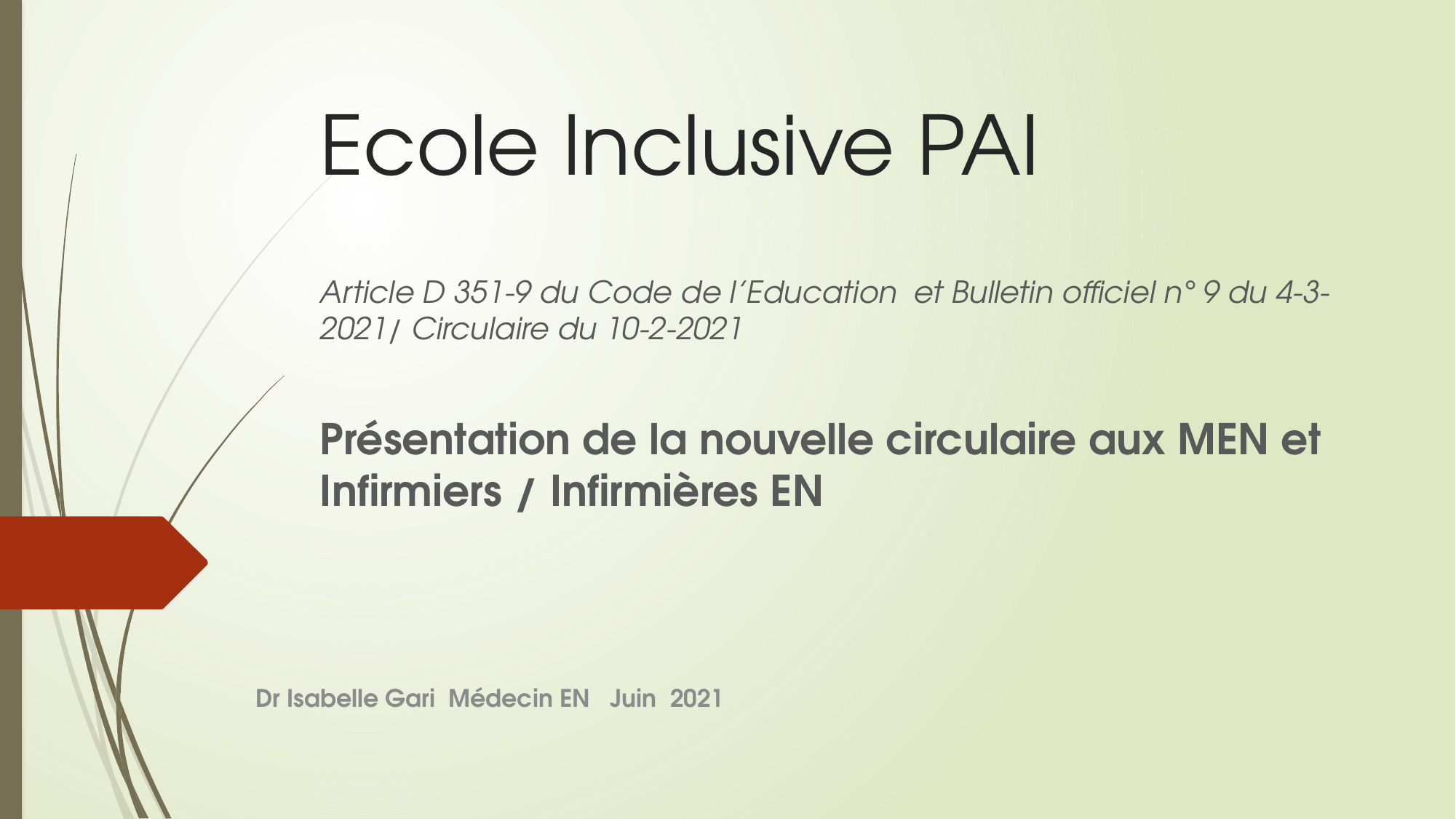

# Ecole Inclusive PAI
Article D 351-9 du Code de l’Education  et Bulletin officiel n° 9 du 4-3-2021/ Circulaire du 10-2-2021

Présentation de la nouvelle circulaire aux MEN et Infirmiers / Infirmières EN
Dr Isabelle Gari  Médecin EN   Juin  2021